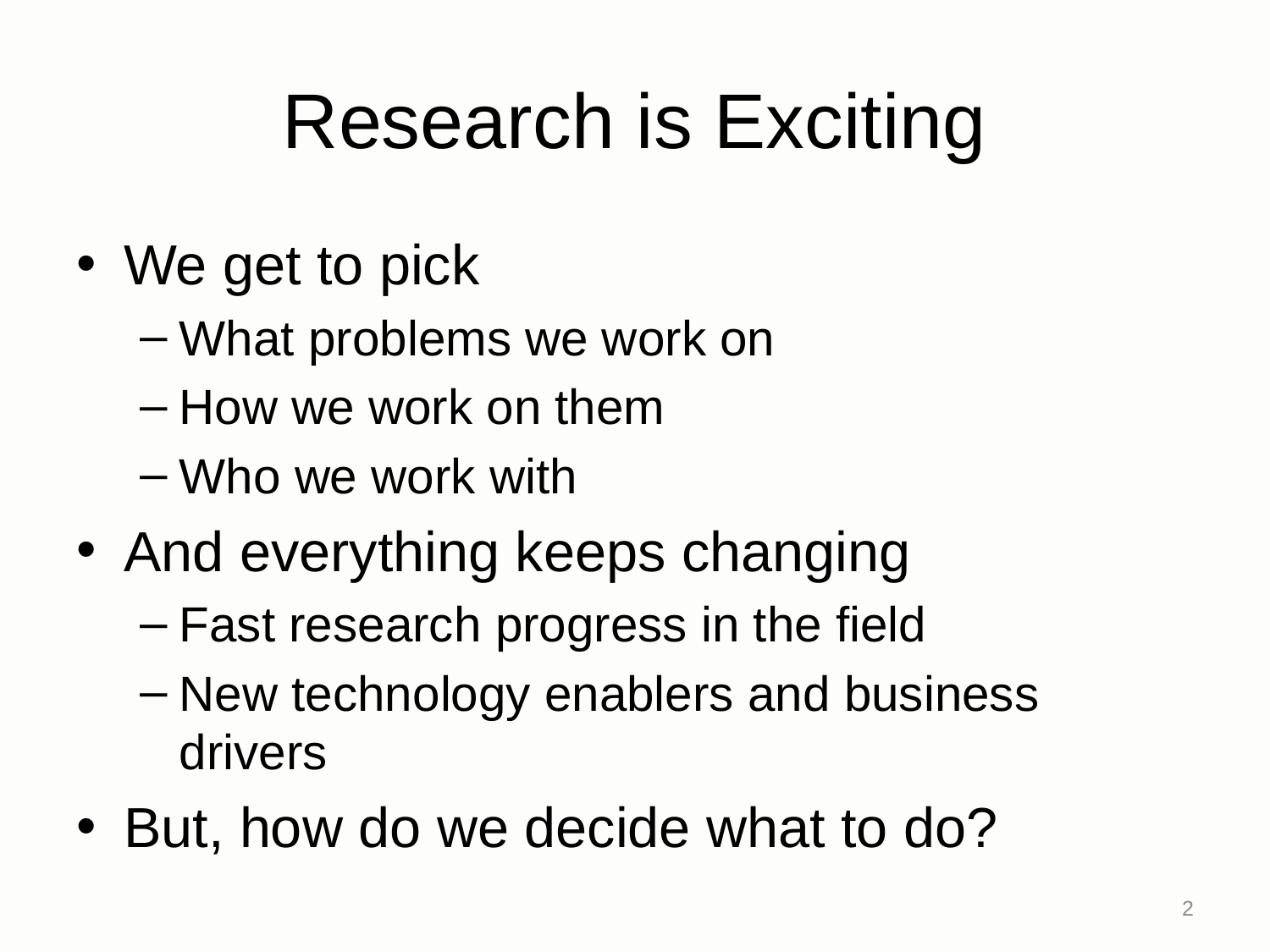

# Research is Exciting
We get to pick
What problems we work on
How we work on them
Who we work with
And everything keeps changing
Fast research progress in the field
New technology enablers and business drivers
But, how do we decide what to do?
2